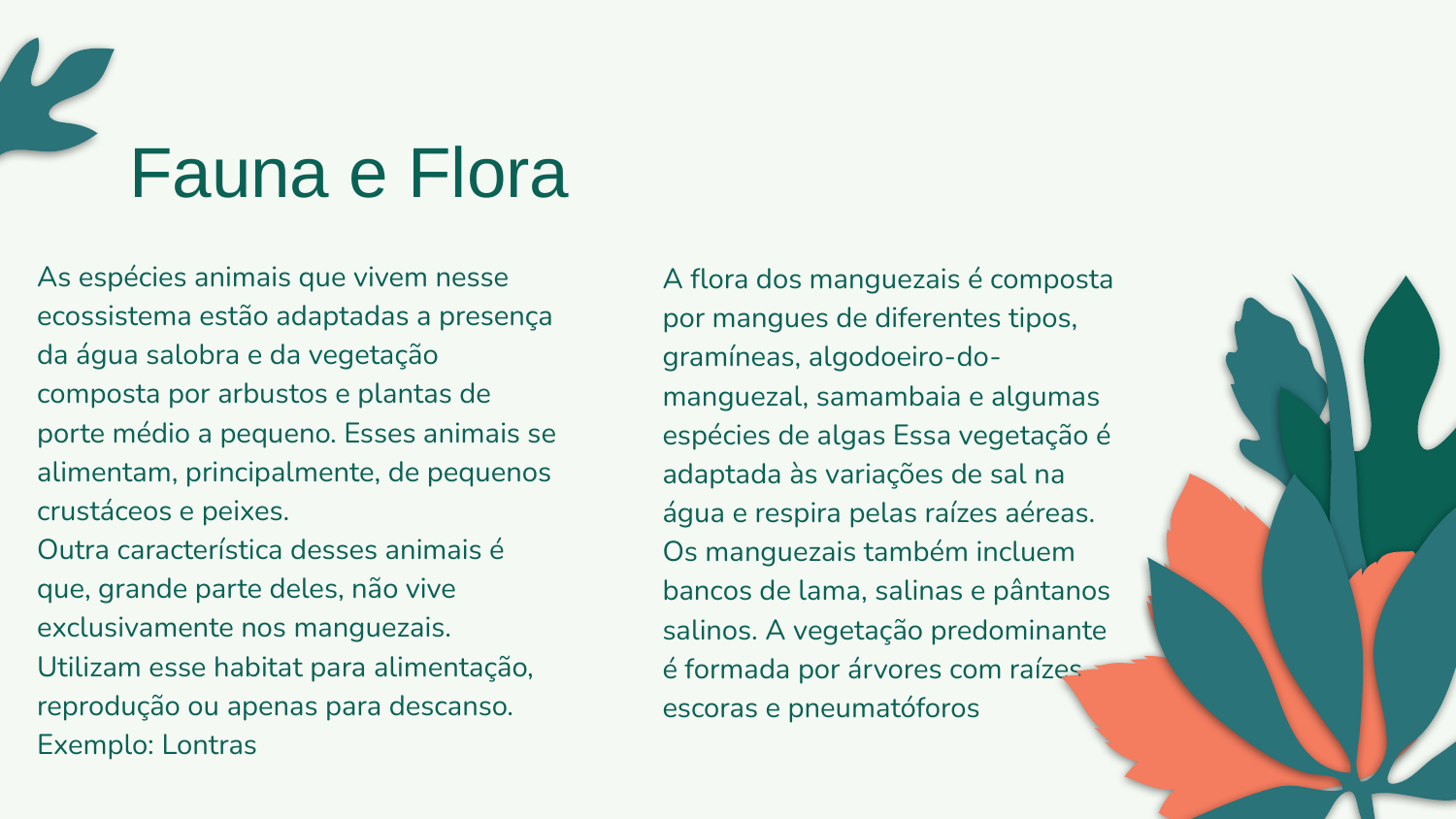

# Fauna e Flora
As espécies animais que vivem nesse ecossistema estão adaptadas a presença da água salobra e da vegetação composta por arbustos e plantas de porte médio a pequeno. Esses animais se alimentam, principalmente, de pequenos crustáceos e peixes.
Outra característica desses animais é que, grande parte deles, não vive exclusivamente nos manguezais. Utilizam esse habitat para alimentação, reprodução ou apenas para descanso.
Exemplo: Lontras

A flora dos manguezais é composta por mangues de diferentes tipos, gramíneas, algodoeiro-do-manguezal, samambaia e algumas espécies de algas Essa vegetação é adaptada às variações de sal na água e respira pelas raízes aéreas. Os manguezais também incluem bancos de lama, salinas e pântanos salinos. A vegetação predominante é formada por árvores com raízes escoras e pneumatóforos